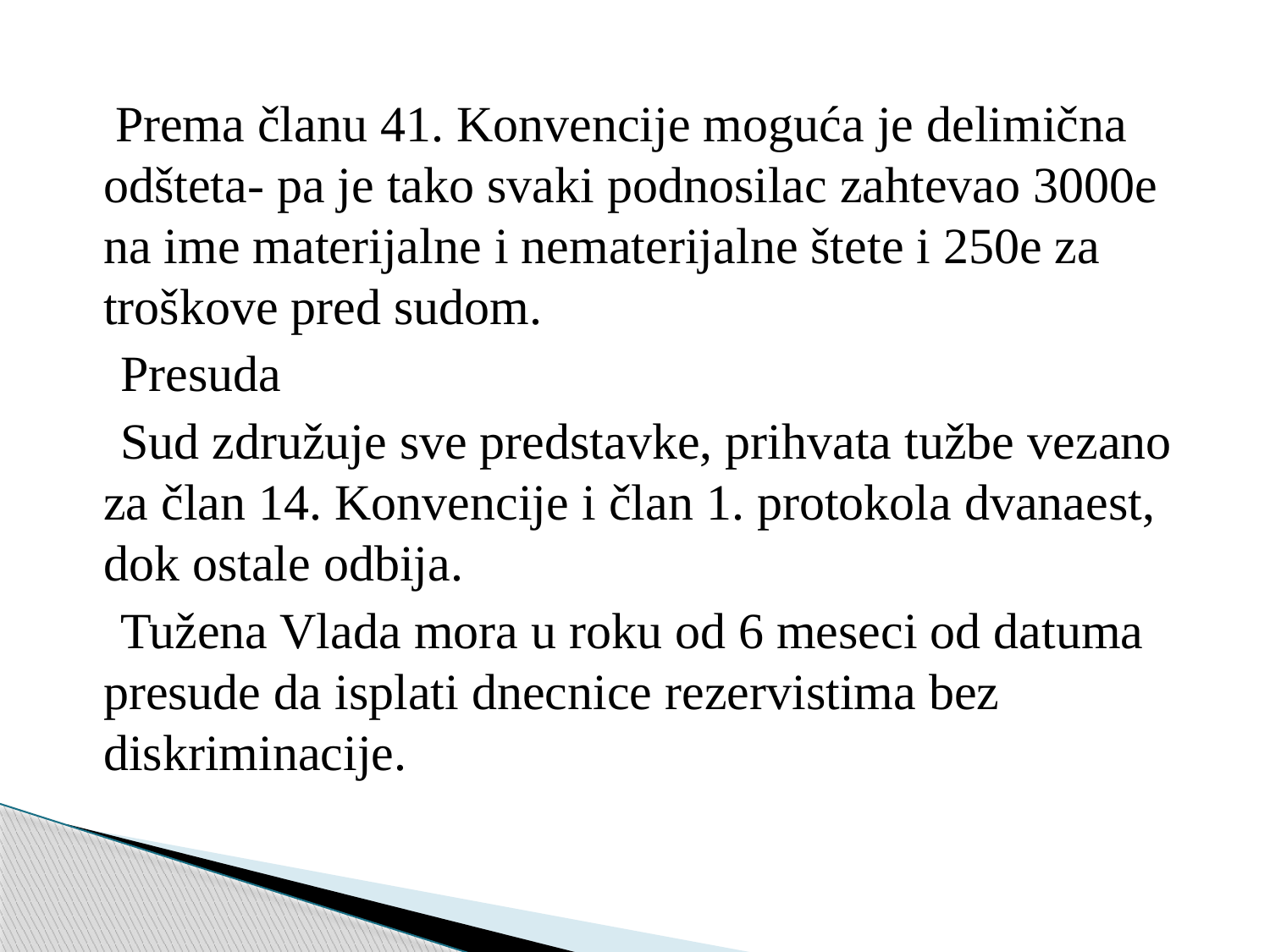

Prema članu 41. Konvencije moguća je delimična odšteta- pa je tako svaki podnosilac zahtevao 3000e na ime materijalne i nematerijalne štete i 250e za troškove pred sudom.
    Presuda
    Sud združuje sve predstavke, prihvata tužbe vezano za član 14. Konvencije i član 1. protokola dvanaest, dok ostale odbija.
    Tužena Vlada mora u roku od 6 meseci od datuma presude da isplati dnecnice rezervistima bez diskriminacije.